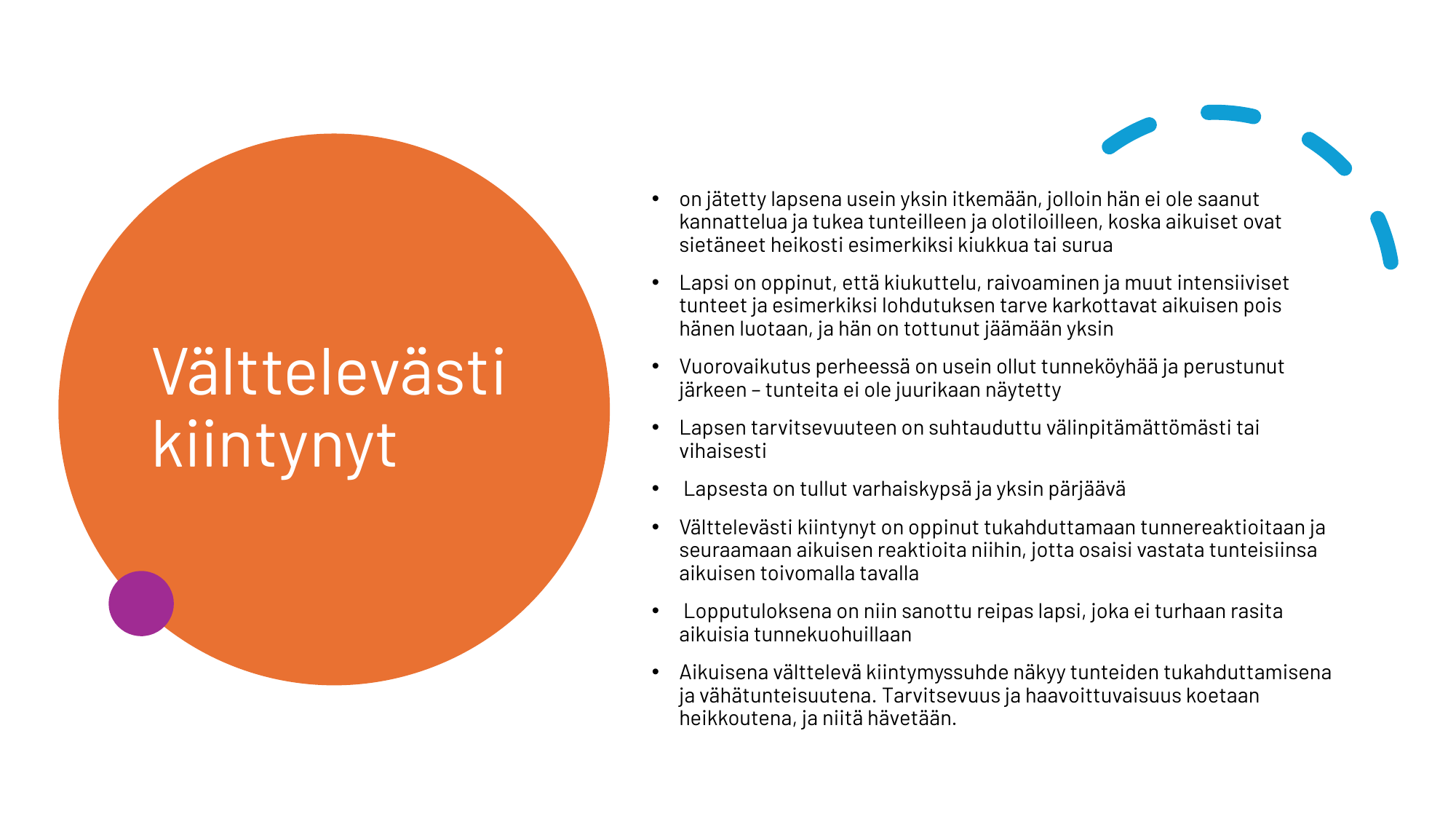

# Välttelevästi kiintynyt
on jätetty lapsena usein yksin itkemään, jolloin hän ei ole saanut kannattelua ja tukea tunteilleen ja olotiloilleen, koska aikuiset ovat sietäneet heikosti esimerkiksi kiukkua tai surua
Lapsi on oppinut, että kiukuttelu, raivoaminen ja muut intensiiviset tunteet ja esimerkiksi lohdutuksen tarve karkottavat aikuisen pois hänen luotaan, ja hän on tottunut jäämään yksin
Vuorovaikutus perheessä on usein ollut tunneköyhää ja perustunut järkeen – tunteita ei ole juurikaan näytetty
Lapsen tarvitsevuuteen on suhtauduttu välinpitämättömästi tai vihaisesti
 Lapsesta on tullut varhaiskypsä ja yksin pärjäävä
Välttelevästi kiintynyt on oppinut tukahduttamaan tunnereaktioitaan ja seuraamaan aikuisen reaktioita niihin, jotta osaisi vastata tunteisiinsa aikuisen toivomalla tavalla
 Lopputuloksena on niin sanottu reipas lapsi, joka ei turhaan rasita aikuisia tunnekuohuillaan
Aikuisena välttelevä kiintymyssuhde näkyy tunteiden tukahduttamisena ja vähätunteisuutena. Tarvitsevuus ja haavoittuvaisuus koetaan heikkoutena, ja niitä hävetään.